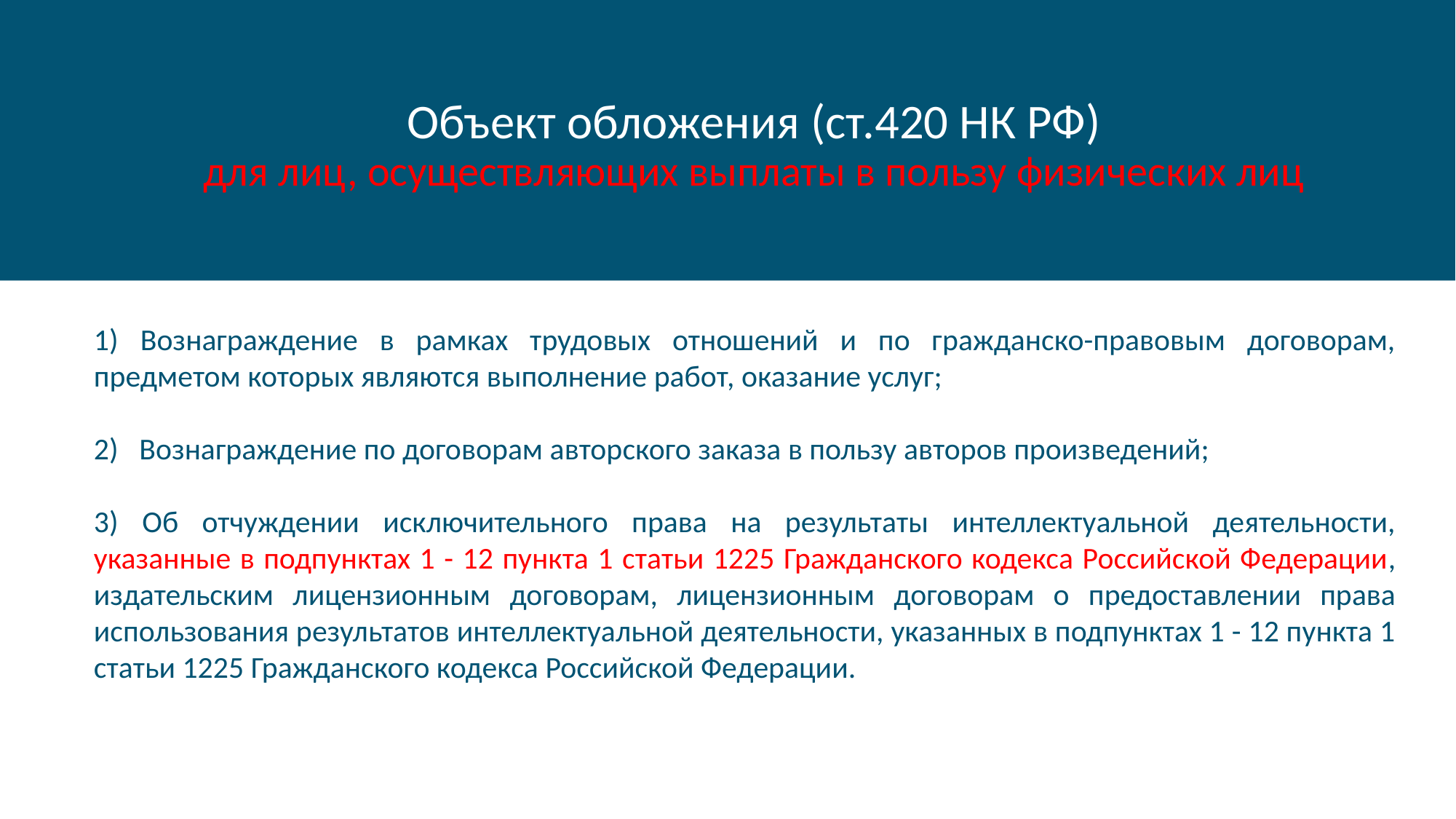

Объект обложения (ст.420 НК РФ)
для лиц, осуществляющих выплаты в пользу физических лиц

1) Вознаграждение в рамках трудовых отношений и по гражданско-правовым договорам, предметом которых являются выполнение работ, оказание услуг;

2)   Вознаграждение по договорам авторского заказа в пользу авторов произведений;

3) Об отчуждении исключительного права на результаты интеллектуальной деятельности, указанные в подпунктах 1 - 12 пункта 1 статьи 1225 Гражданского кодекса Российской Федерации, издательским лицензионным договорам, лицензионным договорам о предоставлении права использования результатов интеллектуальной деятельности, указанных в подпунктах 1 - 12 пункта 1 статьи 1225 Гражданского кодекса Российской Федерации.